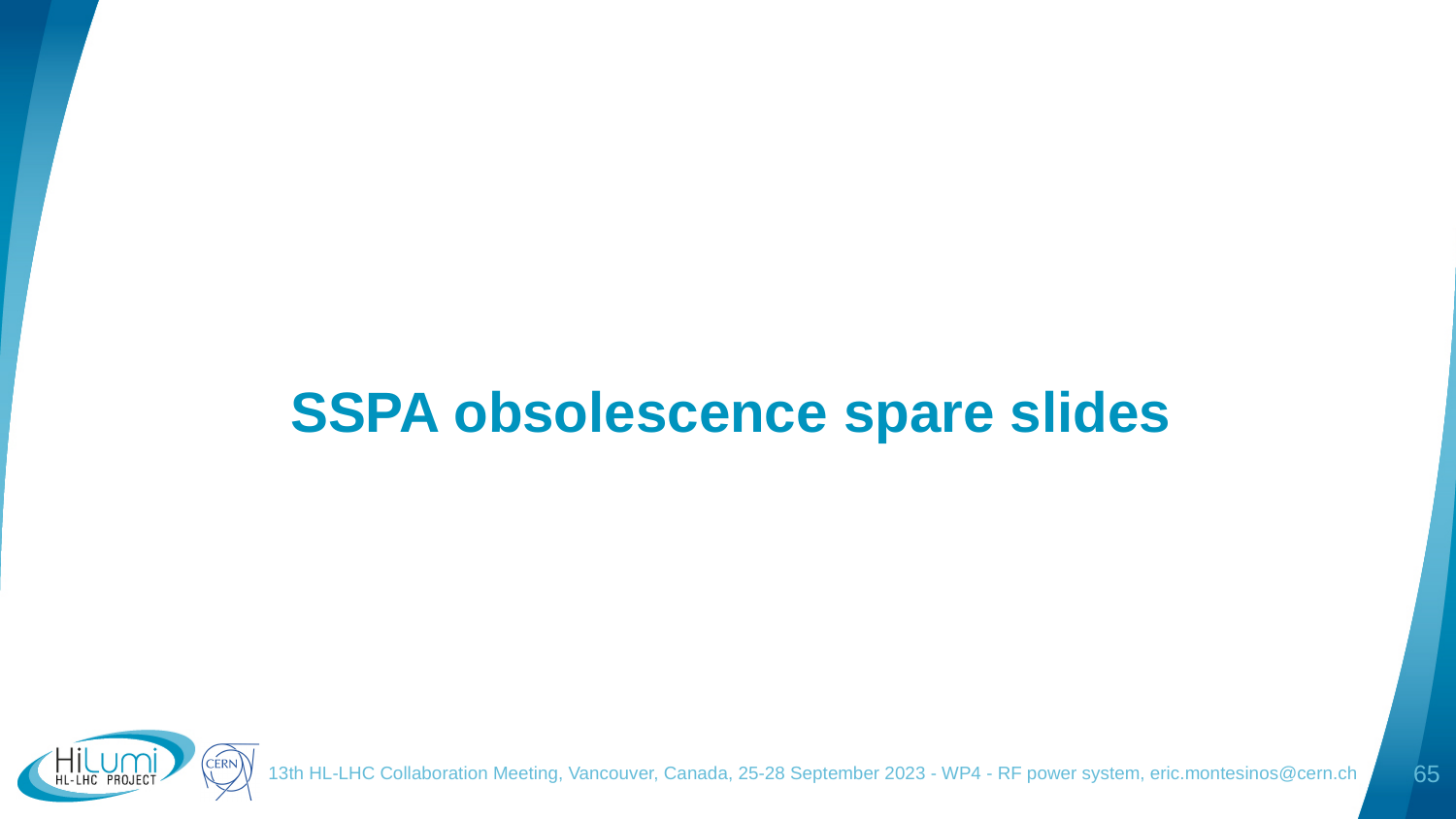

# SSPA obsolescence spare slides
13th HL-LHC Collaboration Meeting, Vancouver, Canada, 25-28 September 2023 - WP4 - RF power system, eric.montesinos@cern.ch
65